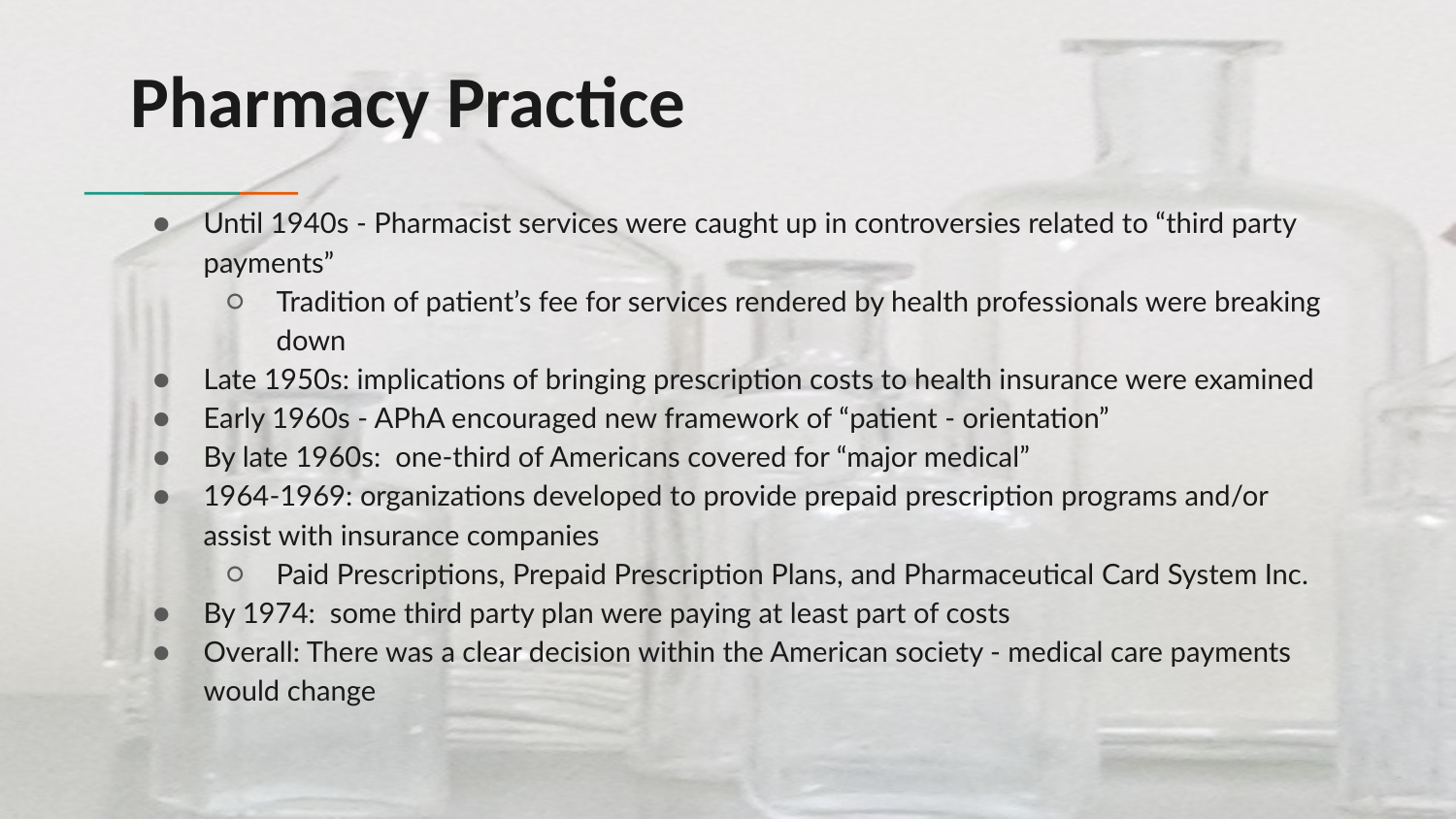

# Pharmacy Practice

Until 1940s - Pharmacist services were caught up in controversies related to “third party payments”
Tradition of patient’s fee for services rendered by health professionals were breaking down
Late 1950s: implications of bringing prescription costs to health insurance were examined
Early 1960s - APhA encouraged new framework of “patient - orientation”
By late 1960s:  one-third of Americans covered for “major medical”
1964-1969: organizations developed to provide prepaid prescription programs and/or assist with insurance companies
Paid Prescriptions, Prepaid Prescription Plans, and Pharmaceutical Card System Inc.
By 1974:  some third party plan were paying at least part of costs
Overall: There was a clear decision within the American society - medical care payments would change